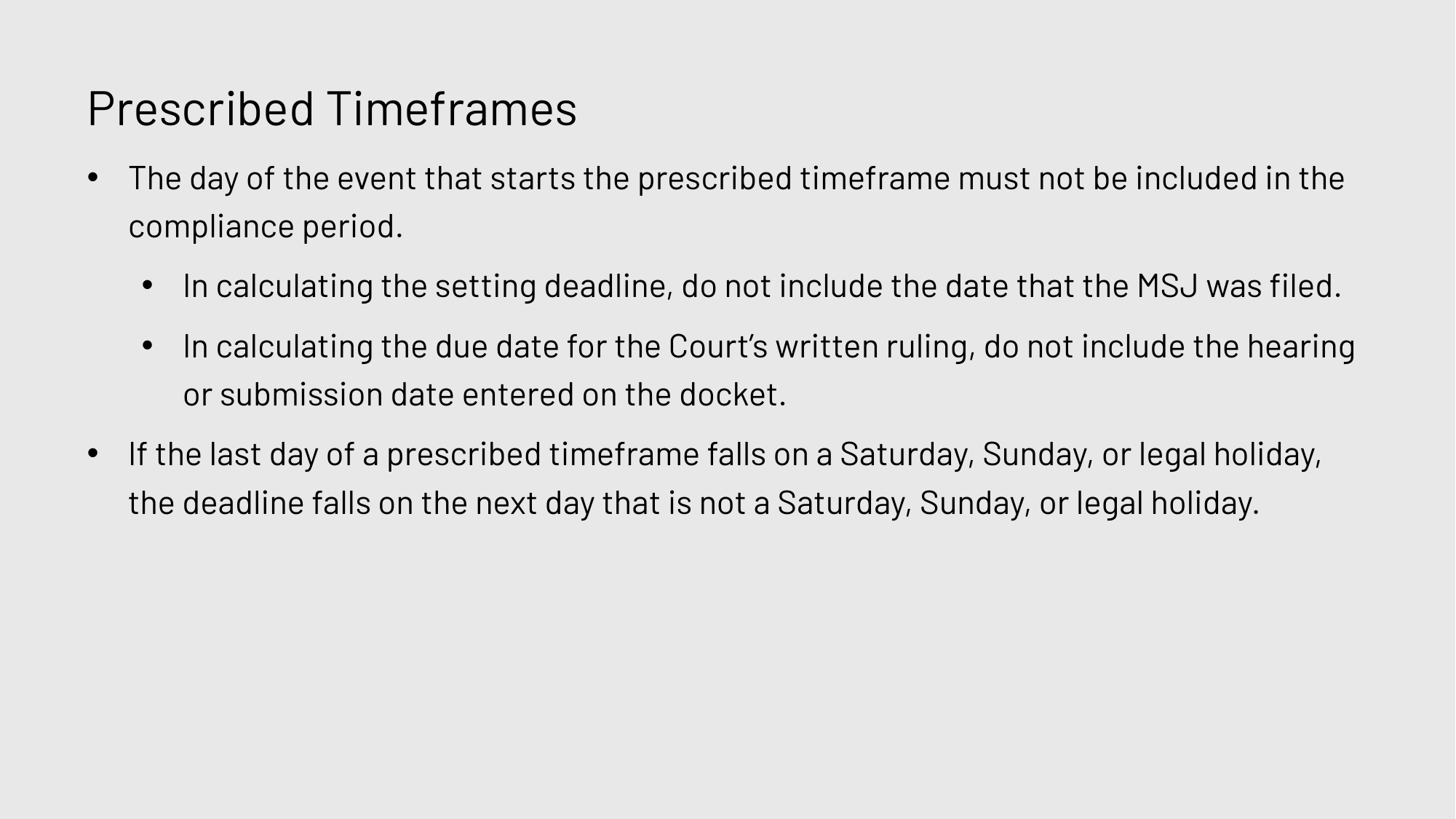

Prescribed Timeframes
The day of the event that starts the prescribed timeframe must not be included in the compliance period.
In calculating the setting deadline, do not include the date that the MSJ was filed.
In calculating the due date for the Court’s written ruling, do not include the hearing or submission date entered on the docket.
If the last day of a prescribed timeframe falls on a Saturday, Sunday, or legal holiday, the deadline falls on the next day that is not a Saturday, Sunday, or legal holiday.